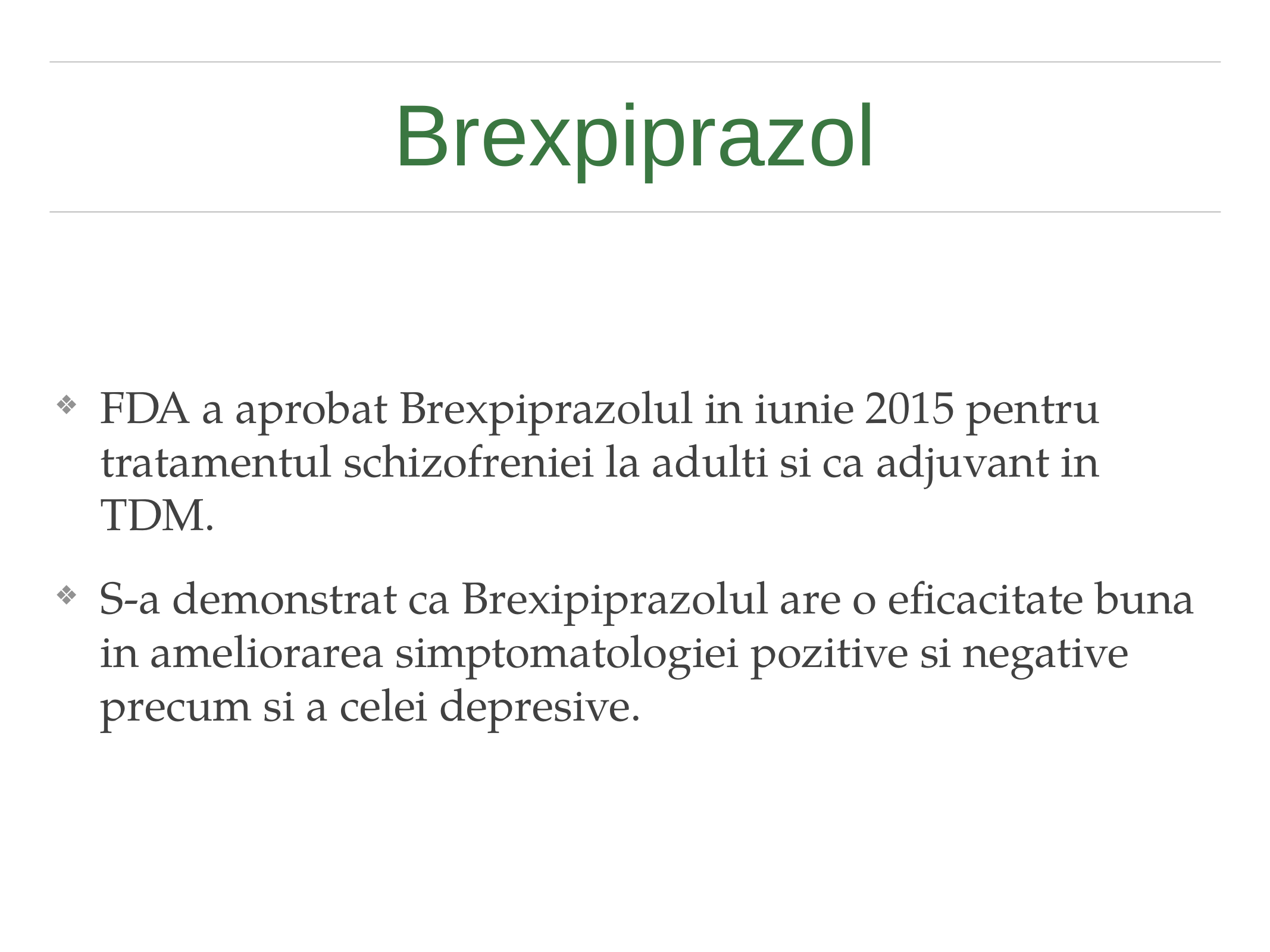

# Brexpiprazol
FDA a aprobat Brexpiprazolul in iunie 2015 pentru tratamentul schizofreniei la adulti si ca adjuvant in TDM.
S-a demonstrat ca Brexipiprazolul are o eficacitate buna in ameliorarea simptomatologiei pozitive si negative precum si a celei depresive.